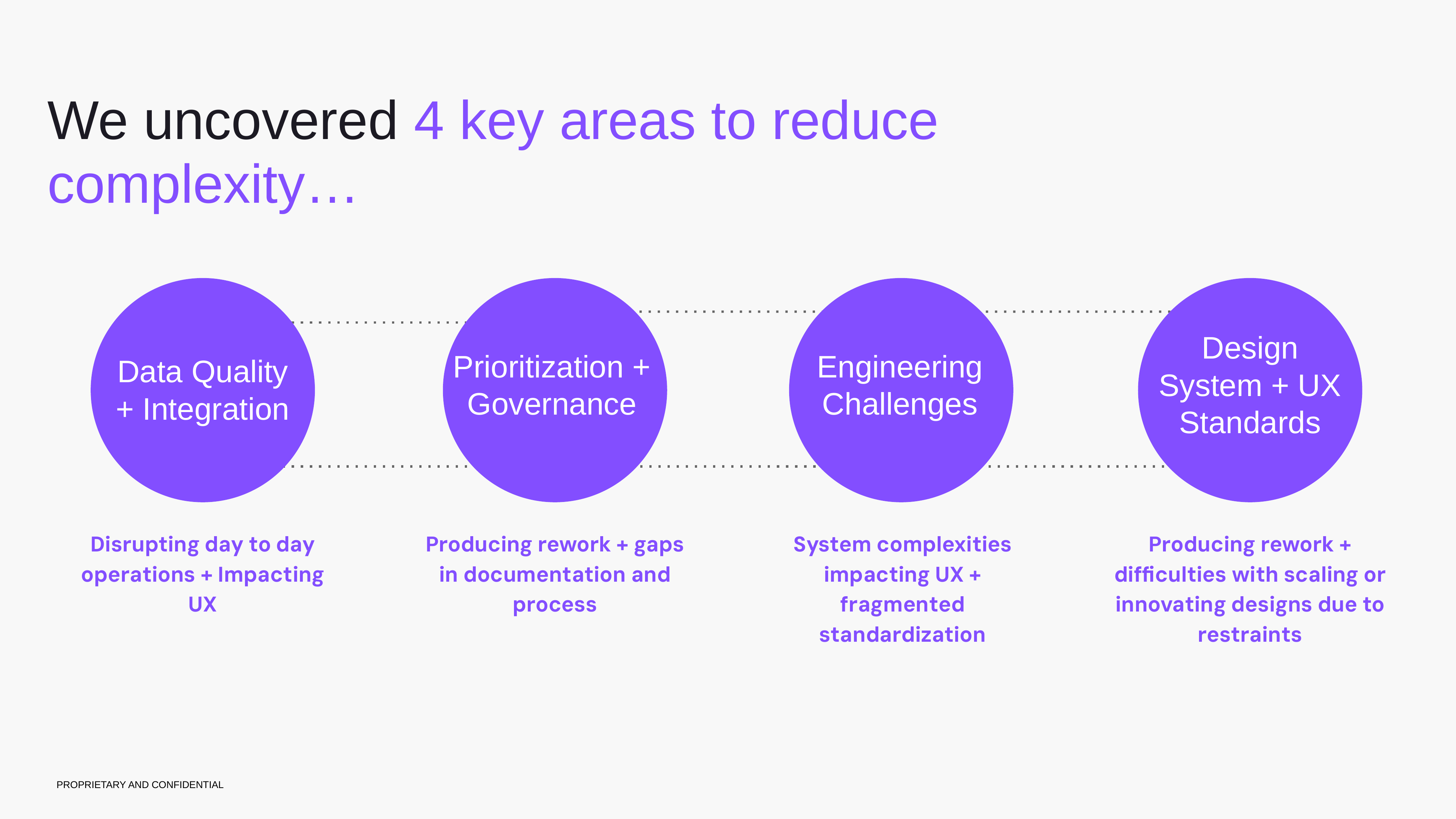

We uncovered 4 key areas to reduce complexity…

Design System + UX Standards
Prioritization + Governance
Engineering Challenges
Data Quality + Integration
Producing rework + gaps in documentation and process

Producing rework + difficulties with scaling or innovating designs due to restraints

Disrupting day to day operations + Impacting UX

System complexities impacting UX + fragmented standardization